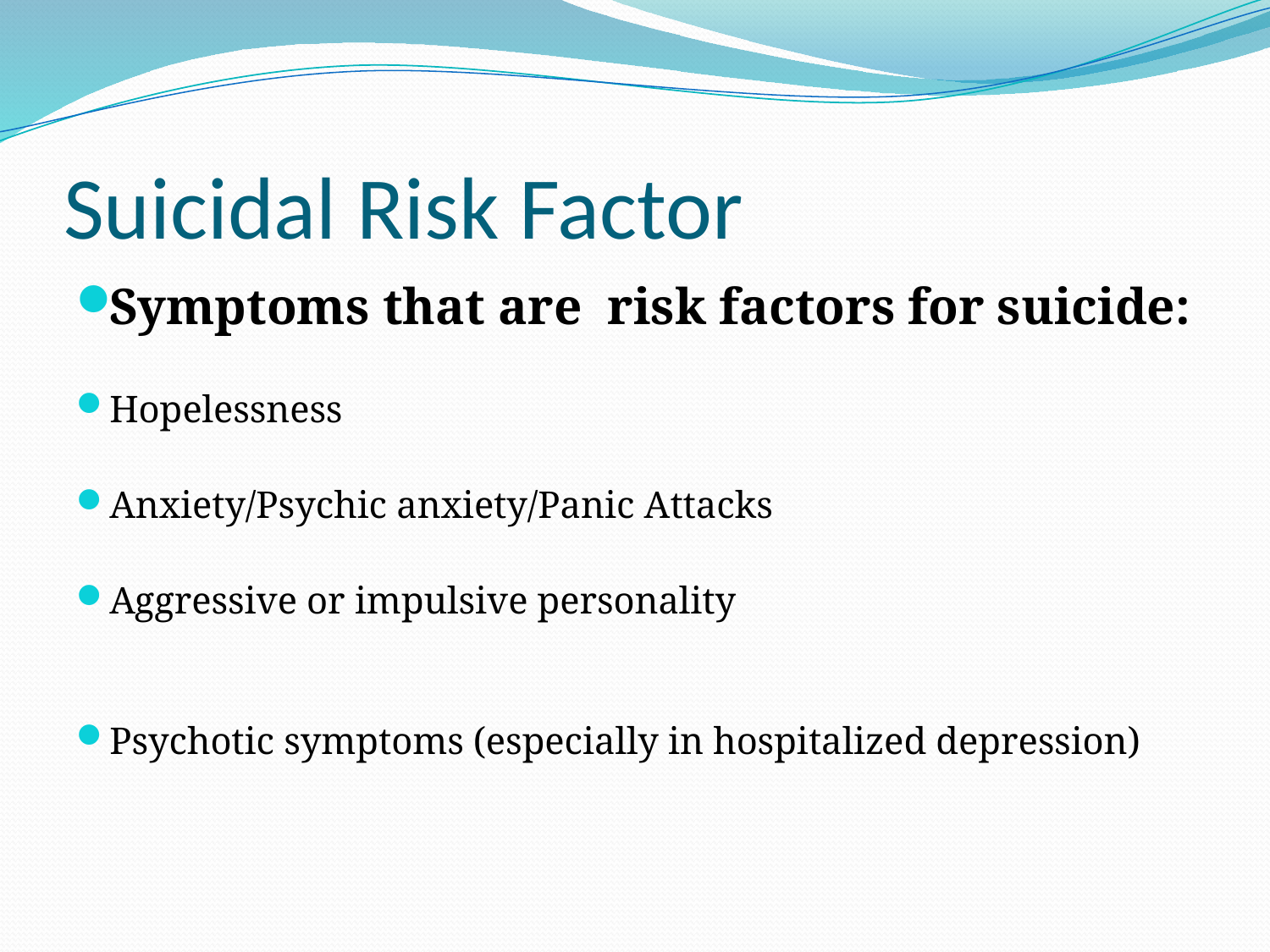

# Suicidal Risk Factor
Symptoms that are  risk factors for suicide:
Hopelessness
Anxiety/Psychic anxiety/Panic Attacks
Aggressive or impulsive personality
Psychotic symptoms (especially in hospitalized depression)